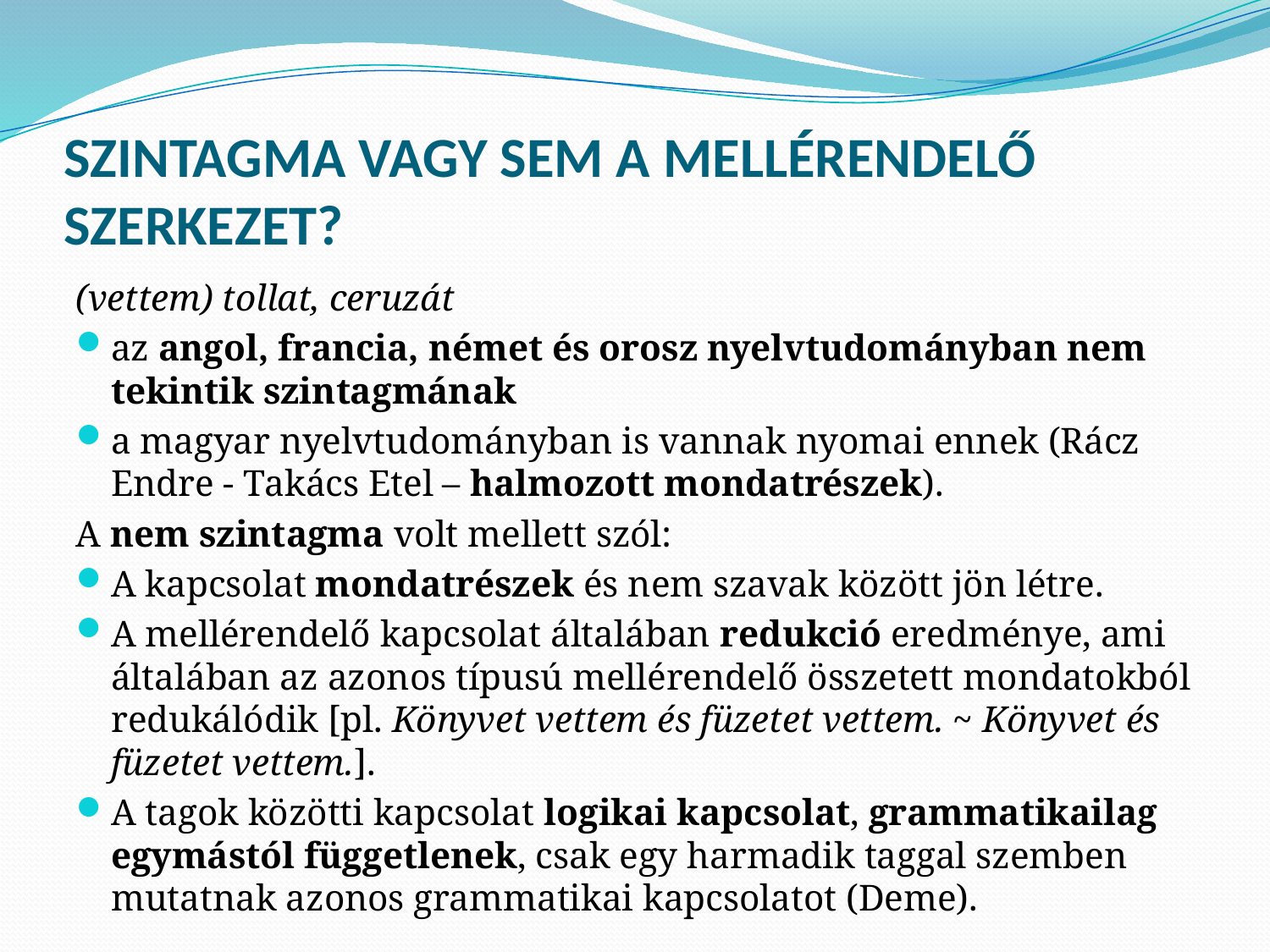

# SZINTAGMA VAGY SEM A MELLÉRENDELŐ SZERKEZET?
(vettem) tollat, ceruzát
az angol, francia, német és orosz nyelvtudományban nem tekintik szintagmának
a magyar nyelvtudományban is vannak nyomai ennek (Rácz Endre - Takács Etel – halmozott mondatrészek).
A nem szintagma volt mellett szól:
A kapcsolat mondatrészek és nem szavak között jön létre.
A mellérendelő kapcsolat általában redukció eredménye, ami általában az azonos típusú mellérendelő összetett mondatokból redukálódik [pl. Könyvet vettem és füzetet vettem. ~ Könyvet és füzetet vettem.].
A tagok közötti kapcsolat logikai kapcsolat, grammatikailag egymástól függetlenek, csak egy harmadik taggal szemben mutatnak azonos grammatikai kapcsolatot (Deme).